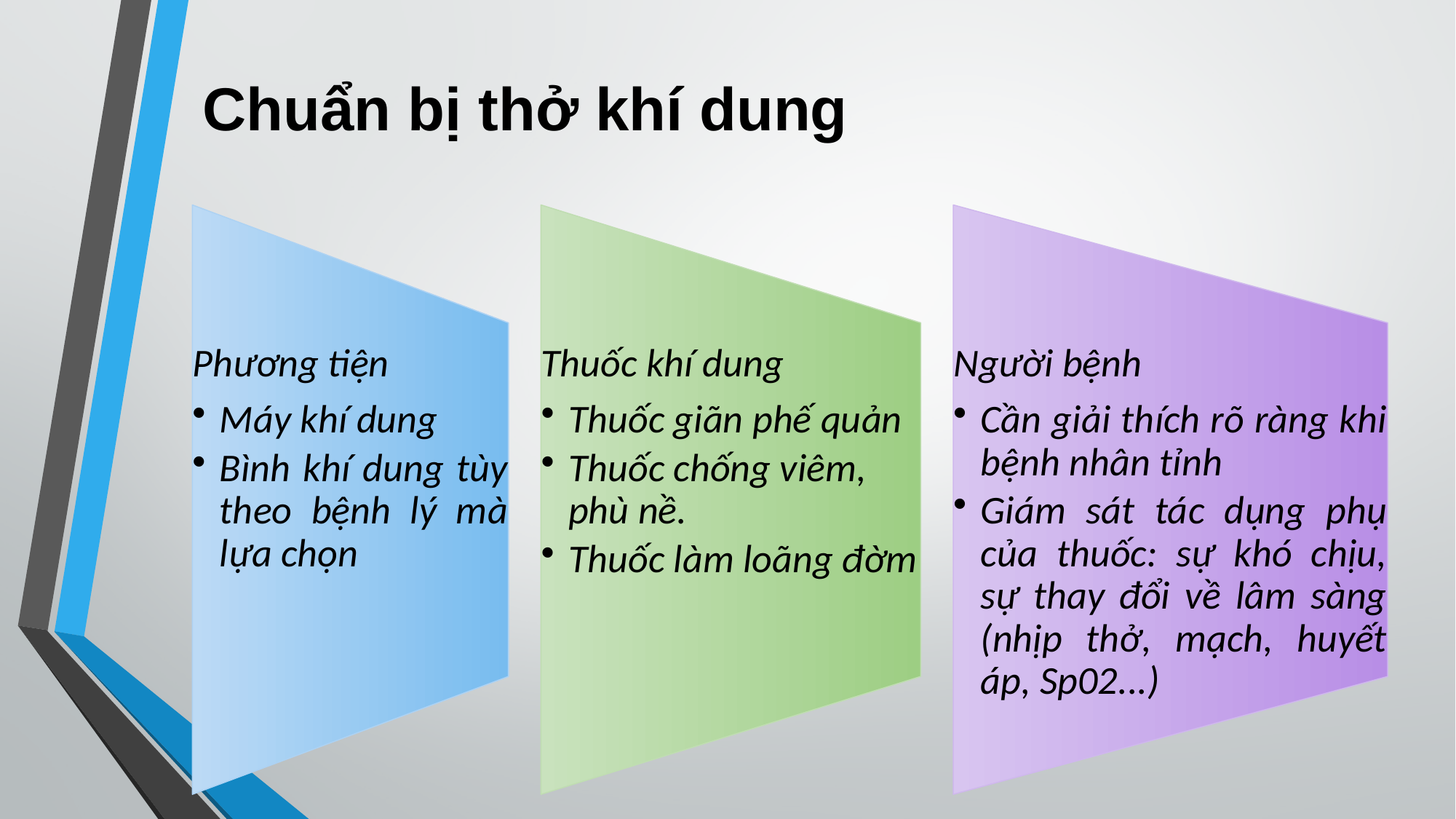

# Chuẩn bị thở khí dung
Phương tiện
Máy khí dung
Bình khí dung tùy theo bệnh lý mà lựa chọn
Thuốc khí dung
Thuốc giãn phế quản
Thuốc chống viêm, phù nề.
Thuốc làm loãng đờm
Người bệnh
Cần giải thích rõ ràng khi bệnh nhân tỉnh
Giám sát tác dụng phụ của thuốc: sự khó chịu, sự thay đổi về lâm sàng (nhịp thở, mạch, huyết áp, Sp02...)